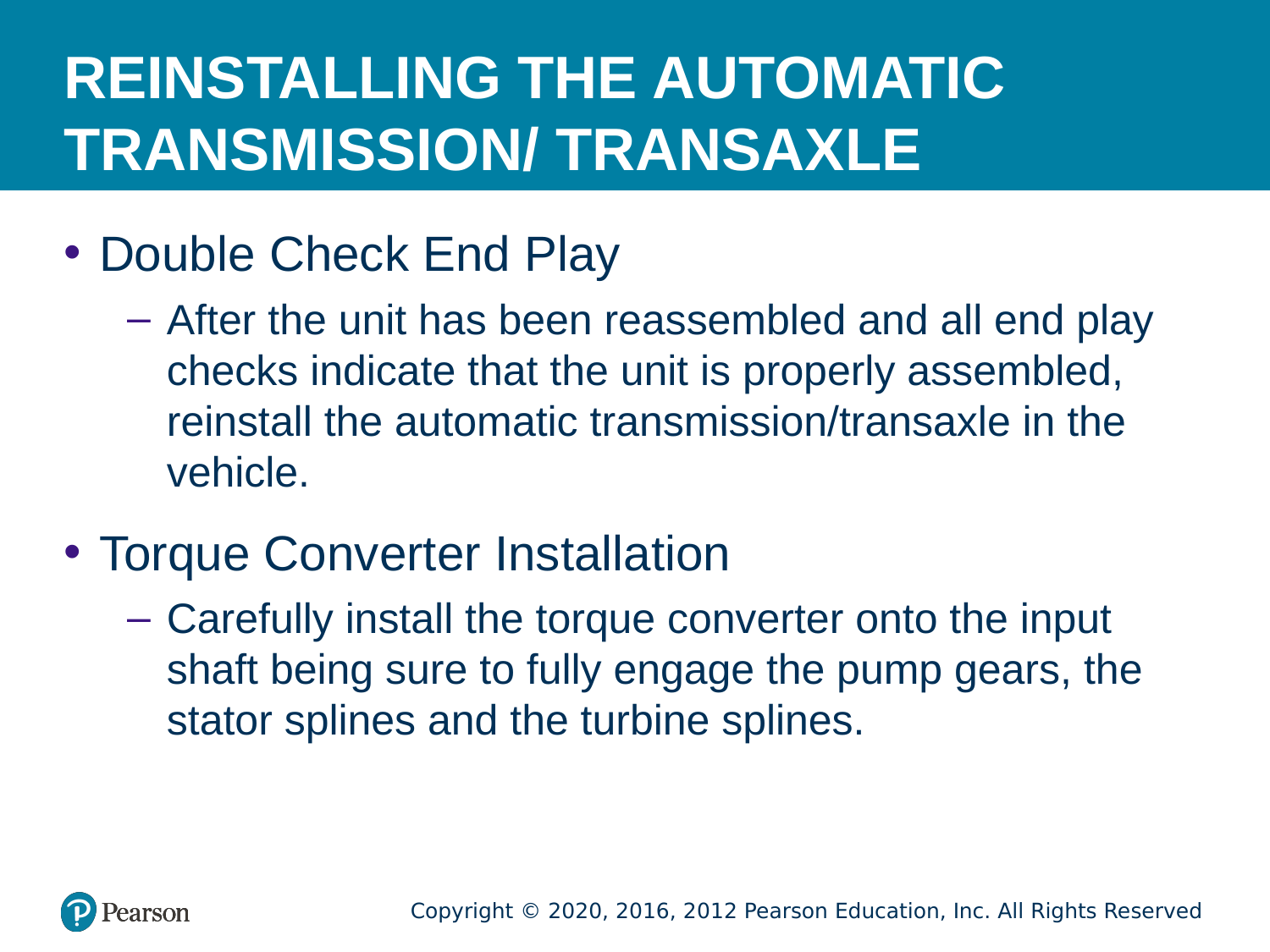

# REINSTALLING THE AUTOMATIC TRANSMISSION/ TRANSAXLE
Double Check End Play
After the unit has been reassembled and all end play checks indicate that the unit is properly assembled, reinstall the automatic transmission/transaxle in the vehicle.
Torque Converter Installation
Carefully install the torque converter onto the input shaft being sure to fully engage the pump gears, the stator splines and the turbine splines.